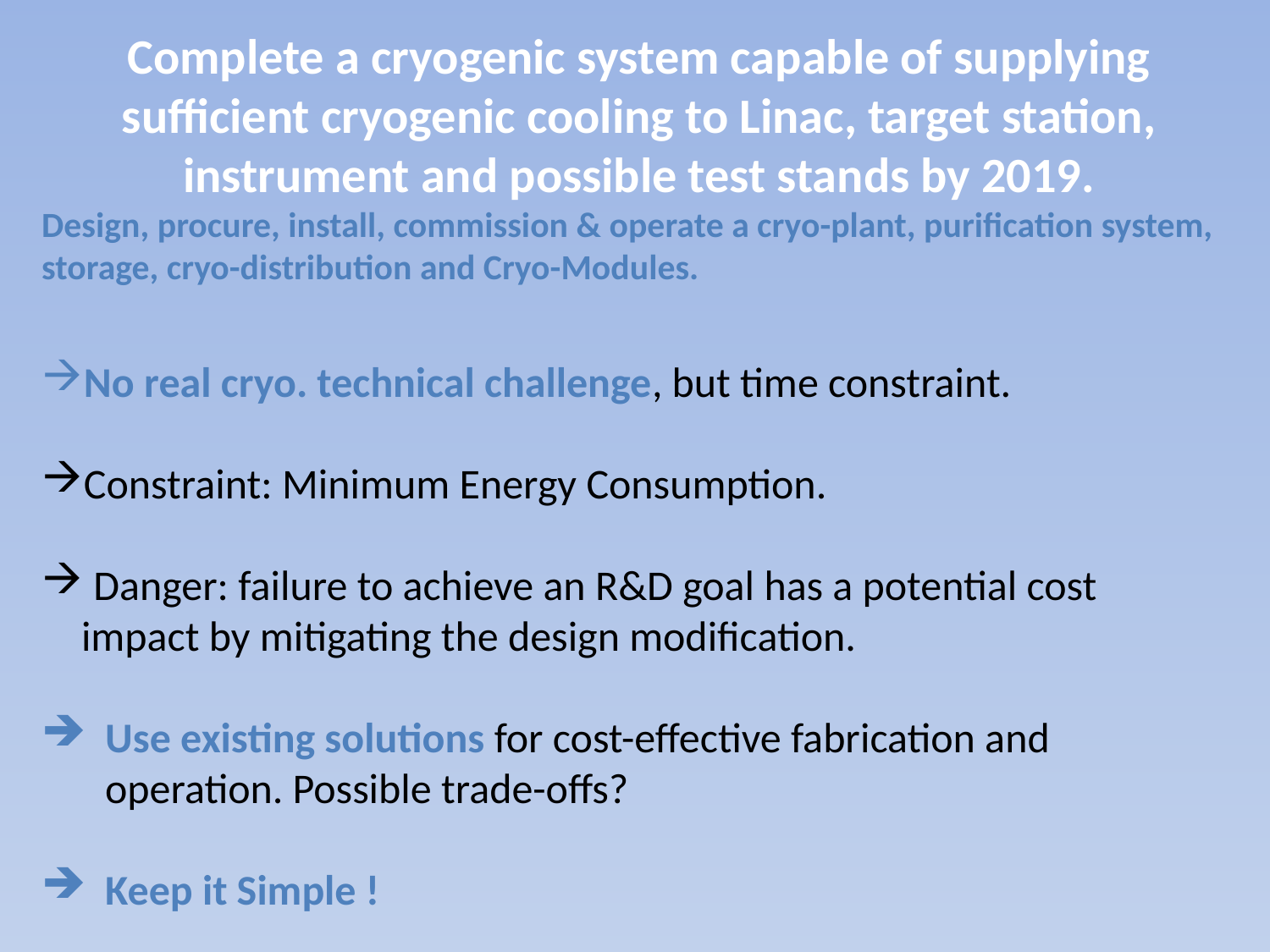

Complete a cryogenic system capable of supplying sufficient cryogenic cooling to Linac, target station, instrument and possible test stands by 2019.
Design, procure, install, commission & operate a cryo-plant, purification system, storage, cryo-distribution and Cryo-Modules.
No real cryo. technical challenge, but time constraint.

Constraint: Minimum Energy Consumption.

 Danger: failure to achieve an R&D goal has a potential cost impact by mitigating the design modification.

Use existing solutions for cost-effective fabrication and operation. Possible trade-offs?

Keep it Simple !